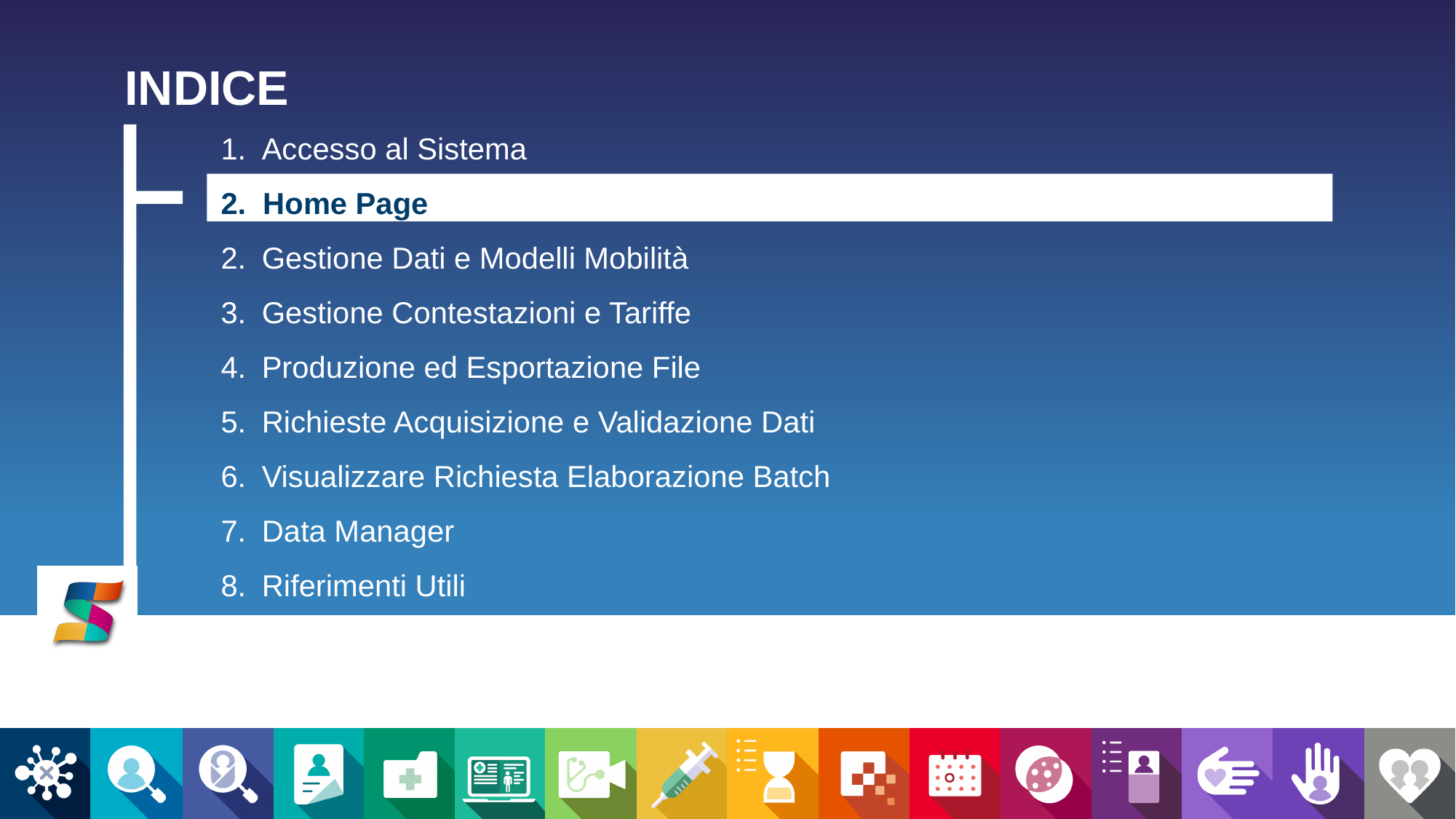

INDICE
Accesso al Sistema
2.  Home Page
Gestione Dati e Modelli Mobilità
Gestione Contestazioni e Tariffe
Produzione ed Esportazione File
Richieste Acquisizione e Validazione Dati
Visualizzare Richiesta Elaborazione Batch
Data Manager
Riferimenti Utili